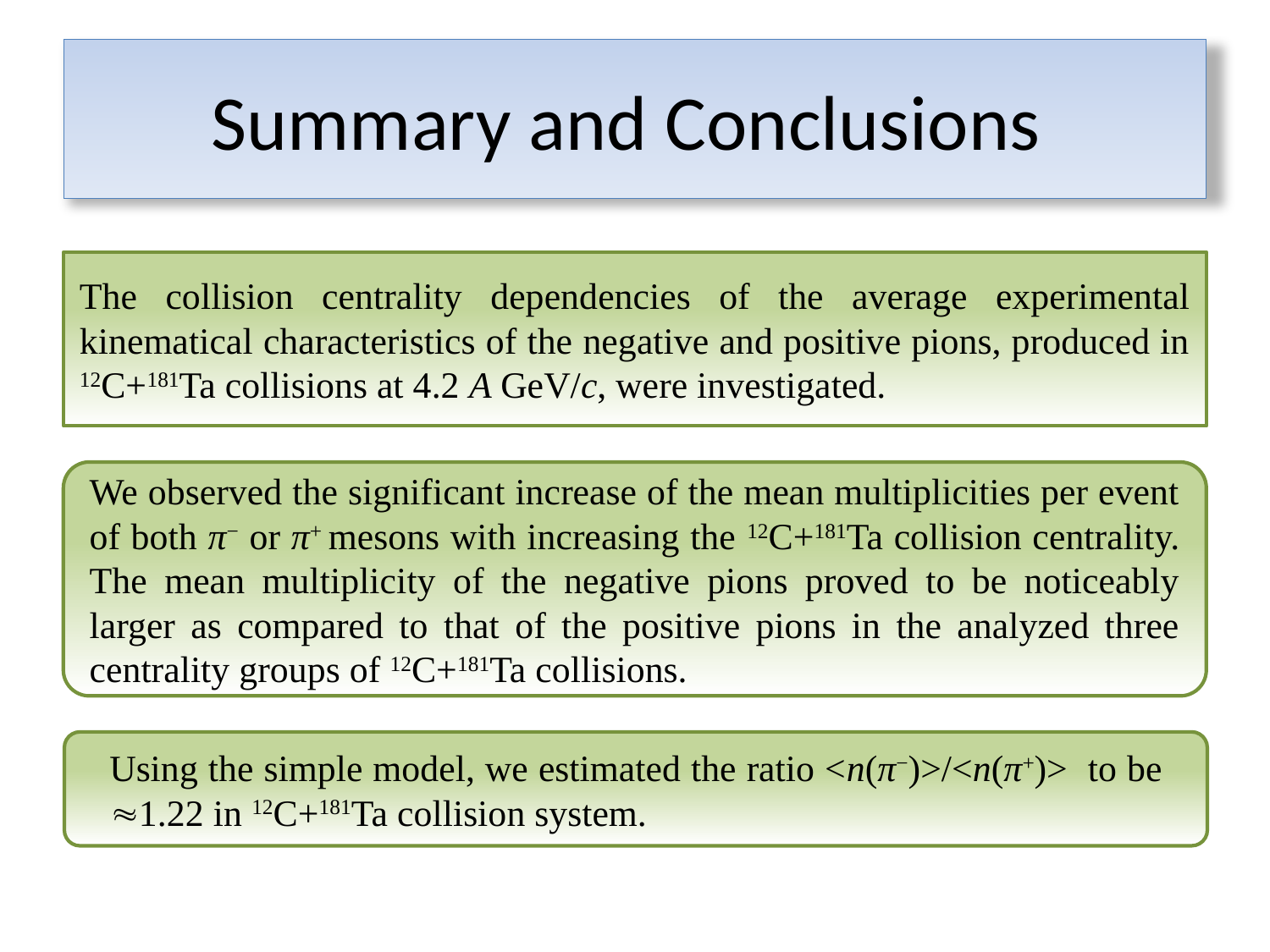

# Summary and Conclusions
The collision centrality dependencies of the average experimental kinematical characteristics of the negative and positive pions, produced in 12C+181Ta collisions at 4.2 A GeV/c, were investigated.
We observed the significant increase of the mean multiplicities per event of both π− or π+ mesons with increasing the 12C+181Ta collision centrality. The mean multiplicity of the negative pions proved to be noticeably larger as compared to that of the positive pions in the analyzed three centrality groups of 12C+181Ta collisions.
Using the simple model, we estimated the ratio <n(π−)>/<n(π+)>  to be ≈1.22 in 12C+181Ta collision system.